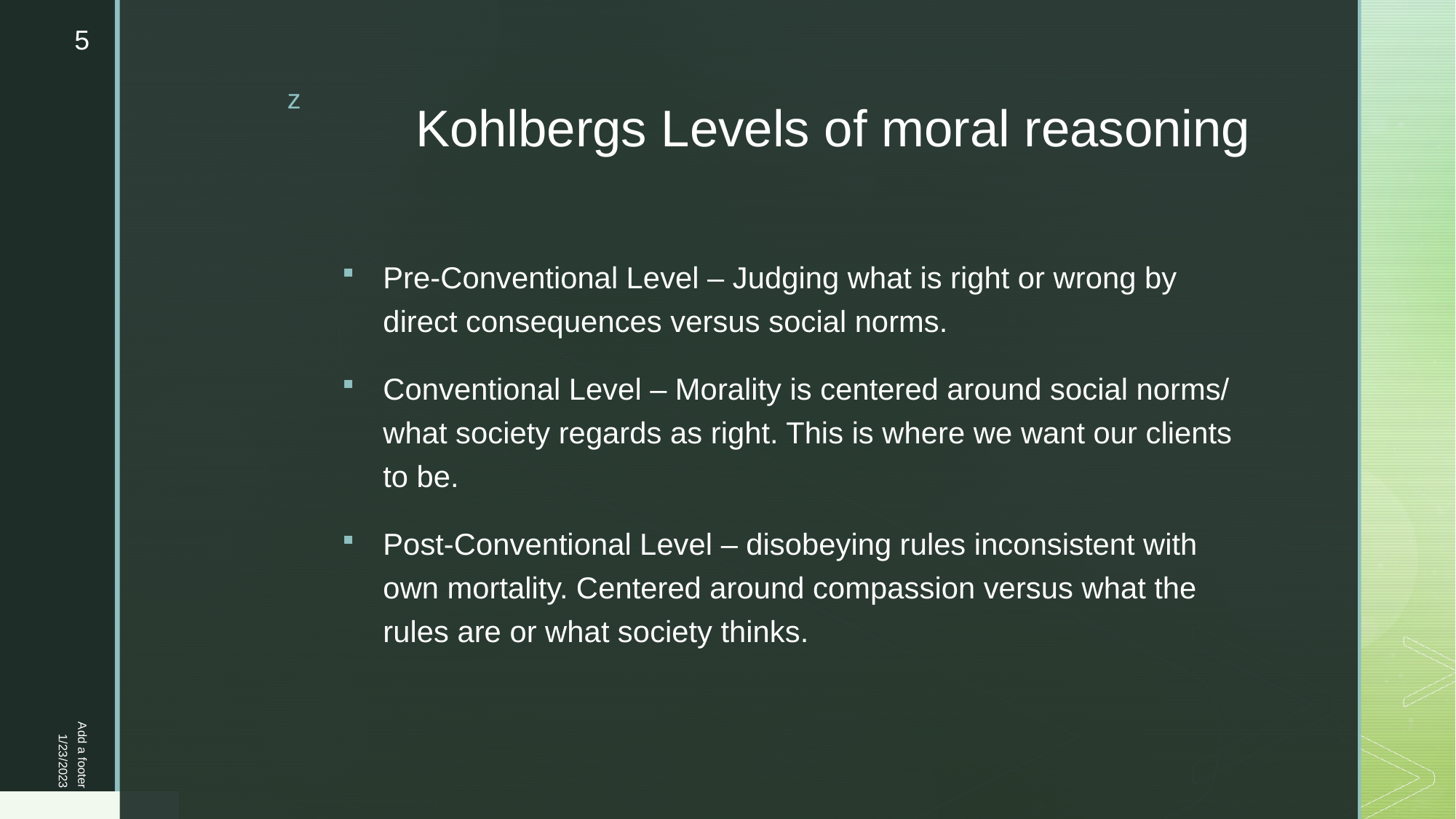

5
# Kohlbergs Levels of moral reasoning
Pre-Conventional Level – Judging what is right or wrong by direct consequences versus social norms.
Conventional Level – Morality is centered around social norms/ what society regards as right. This is where we want our clients to be.
Post-Conventional Level – disobeying rules inconsistent with own mortality. Centered around compassion versus what the rules are or what society thinks.

Add a footer
1/23/2023